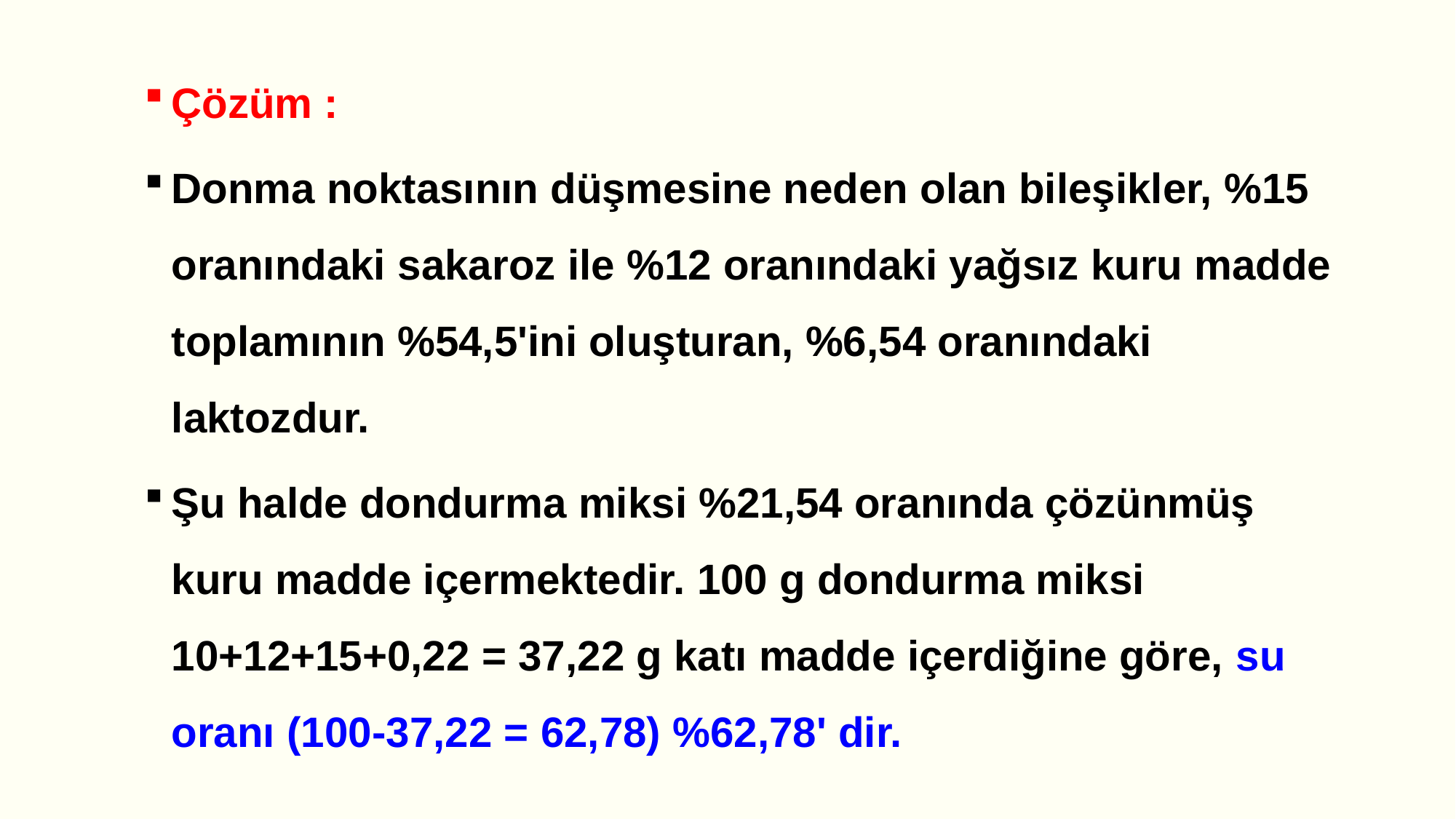

Çözüm :
Donma noktasının düşmesine neden olan bileşikler, %15 oranındaki sakaroz ile %12 oranındaki yağsız kuru madde toplamının %54,5'ini oluşturan, %6,54 oranındaki laktozdur.
Şu halde dondurma miksi %21,54 oranında çözünmüş kuru madde içermektedir. 100 g dondurma miksi 10+12+15+0,22 = 37,22 g katı madde içerdiğine göre, su oranı (100-37,22 = 62,78) %62,78' dir.